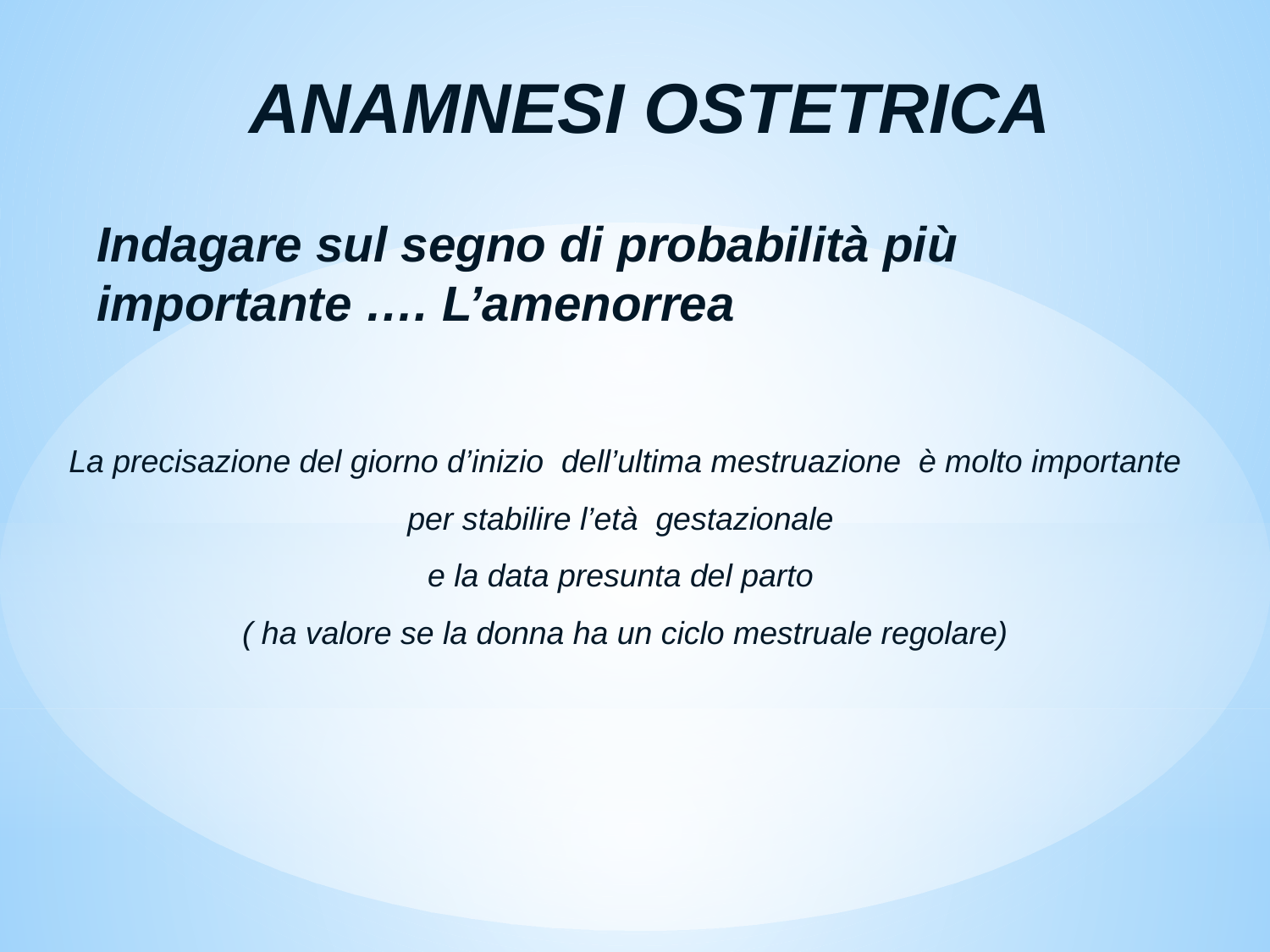

ANAMNESI OSTETRICA
Indagare sul segno di probabilità più importante …. L’amenorrea
La precisazione del giorno d’inizio  dell’ultima mestruazione  è molto importante per stabilire l’età  gestazionale
e la data presunta del parto
( ha valore se la donna ha un ciclo mestruale regolare)